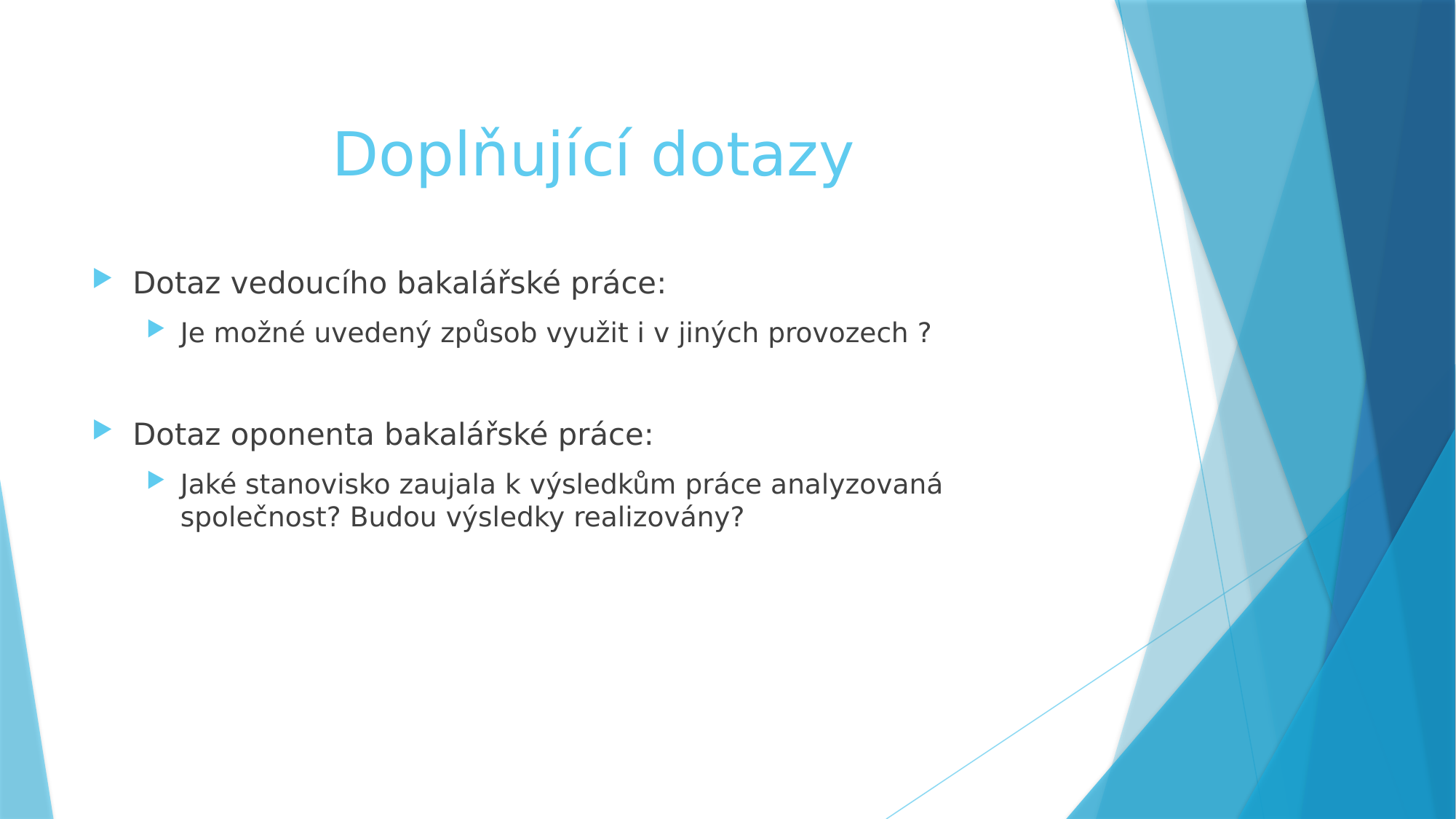

# Doplňující dotazy
Dotaz vedoucího bakalářské práce:
Je možné uvedený způsob využit i v jiných provozech ?

Dotaz oponenta bakalářské práce:
Jaké stanovisko zaujala k výsledkům práce analyzovaná společnost? Budou výsledky realizovány?